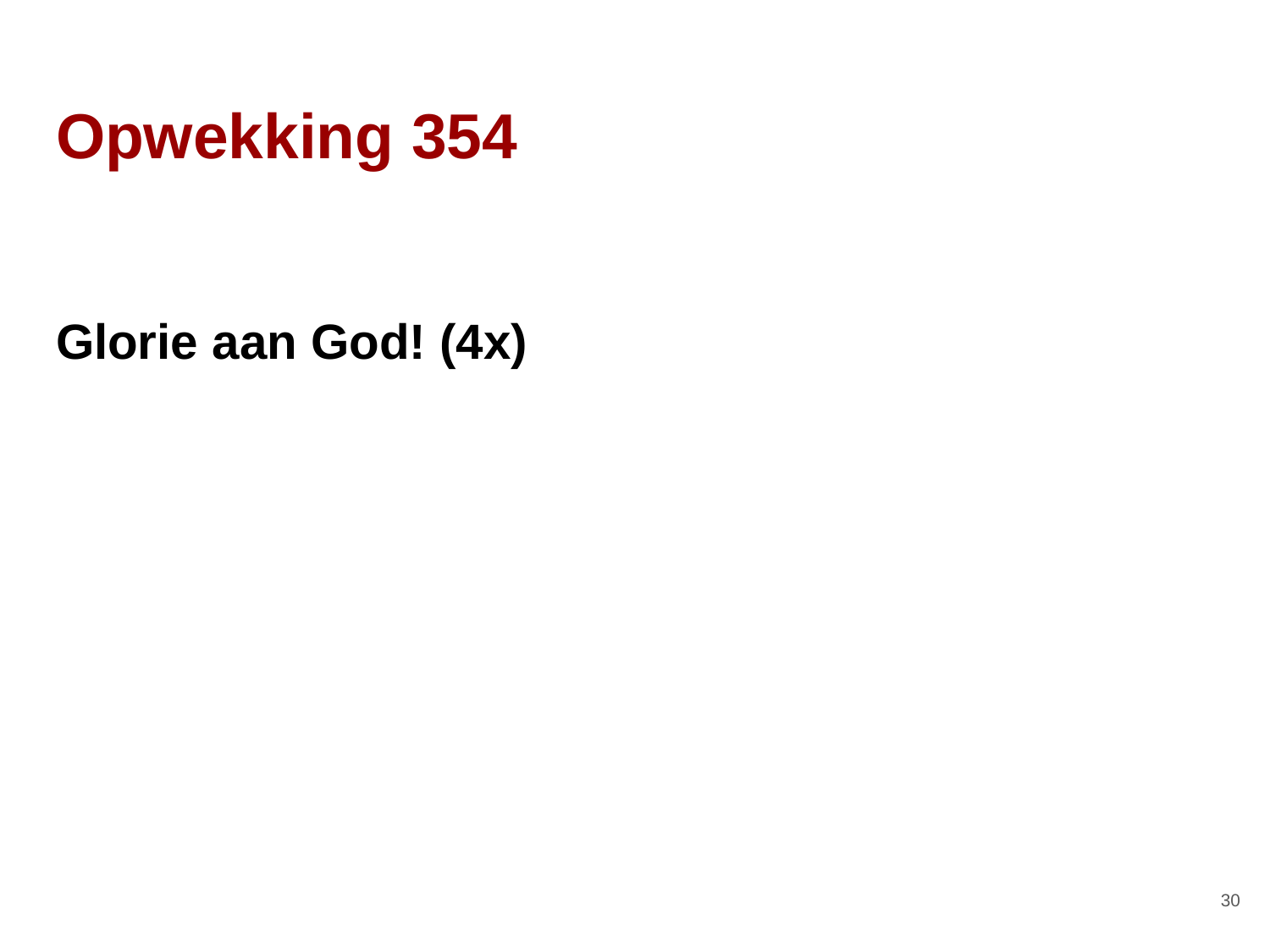

# Opwekking 354
Glorie aan God! (4x)

30